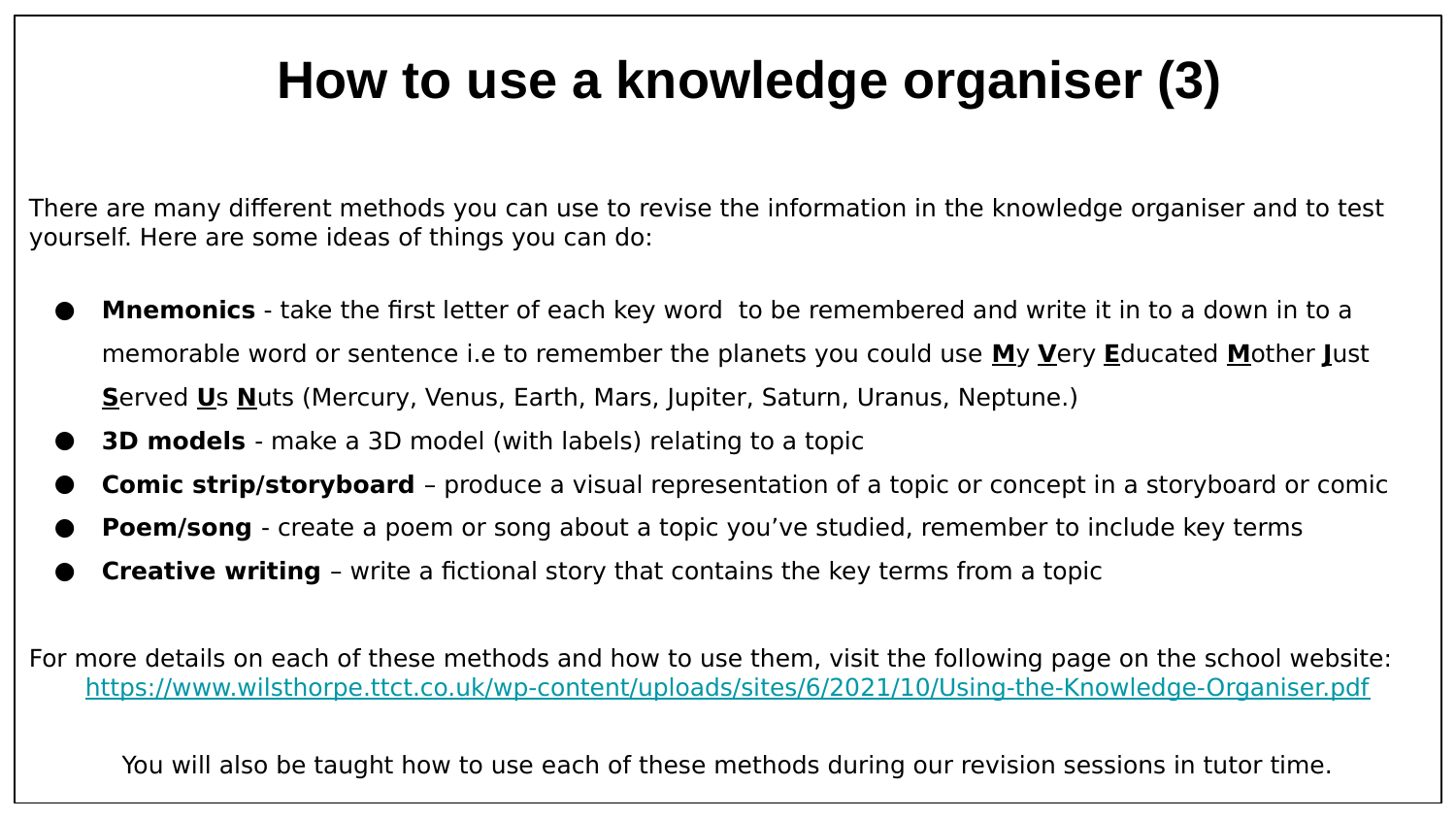

How to use a knowledge organiser (3)
There are many different methods you can use to revise the information in the knowledge organiser and to test yourself. Here are some ideas of things you can do:

Mnemonics - take the first letter of each key word  to be remembered and write it in to a down in to a memorable word or sentence i.e to remember the planets you could use My Very Educated Mother Just Served Us Nuts (Mercury, Venus, Earth, Mars, Jupiter, Saturn, Uranus, Neptune.)
3D models - make a 3D model (with labels) relating to a topic
Comic strip/storyboard – produce a visual representation of a topic or concept in a storyboard or comic
Poem/song - create a poem or song about a topic you’ve studied, remember to include key terms
Creative writing – write a fictional story that contains the key terms from a topic

For more details on each of these methods and how to use them, visit the following page on the school website:
https://www.wilsthorpe.ttct.co.uk/wp-content/uploads/sites/6/2021/10/Using-the-Knowledge-Organiser.pdf

You will also be taught how to use each of these methods during our revision sessions in tutor time.